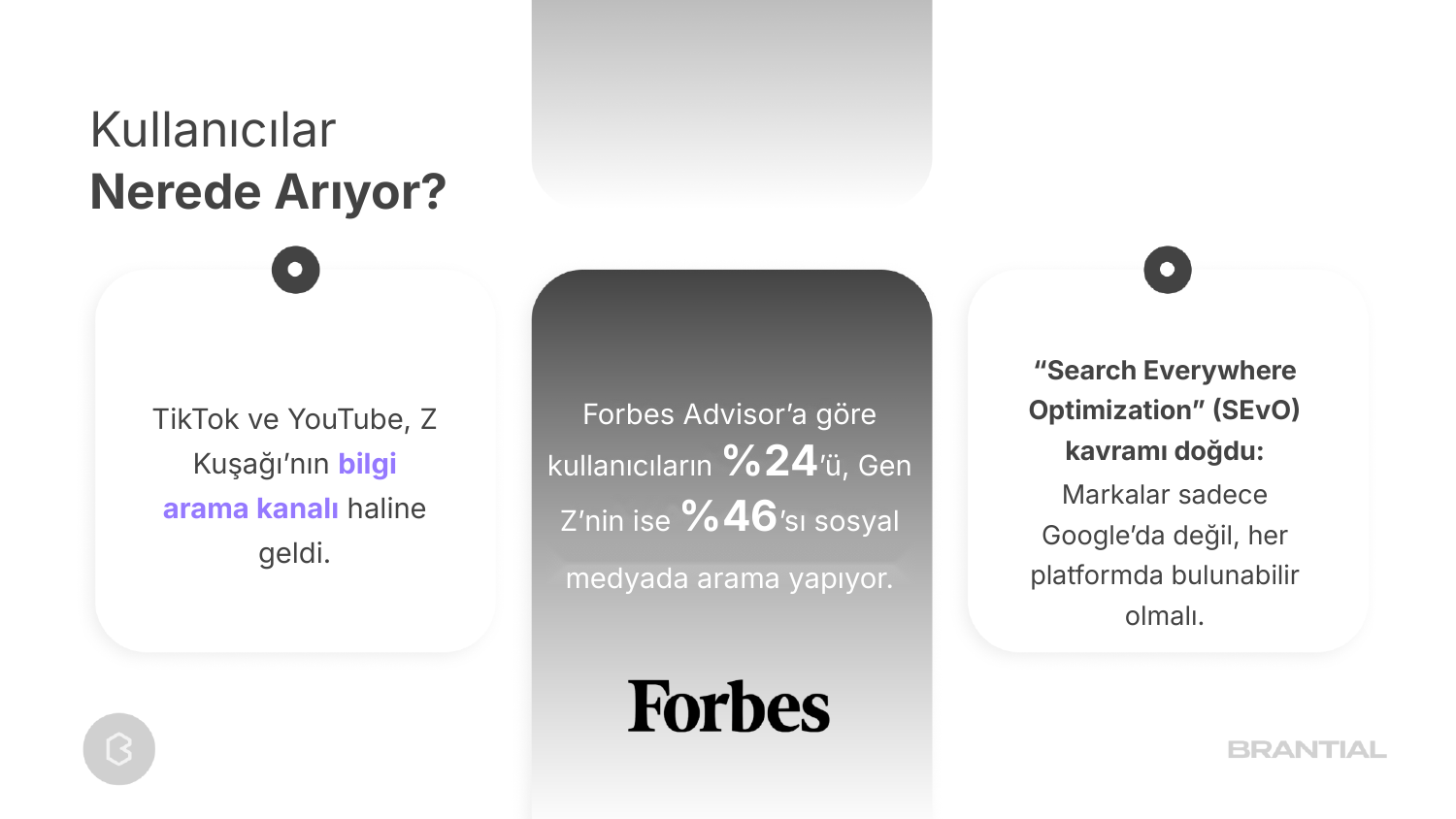

Kullanıcılar
Nerede Arıyor?
“Search Everywhere Optimization” (SEvO) kavramı doğdu:
Forbes Advisor’a göre kullanıcıların %24’ü, Gen Z’nin ise %46’sı sosyal medyada arama yapıyor.
TikTok ve YouTube, Z Kuşağı’nın bilgi arama kanalı haline geldi.
Markalar sadece Google’da değil, her platformda bulunabilir olmalı.